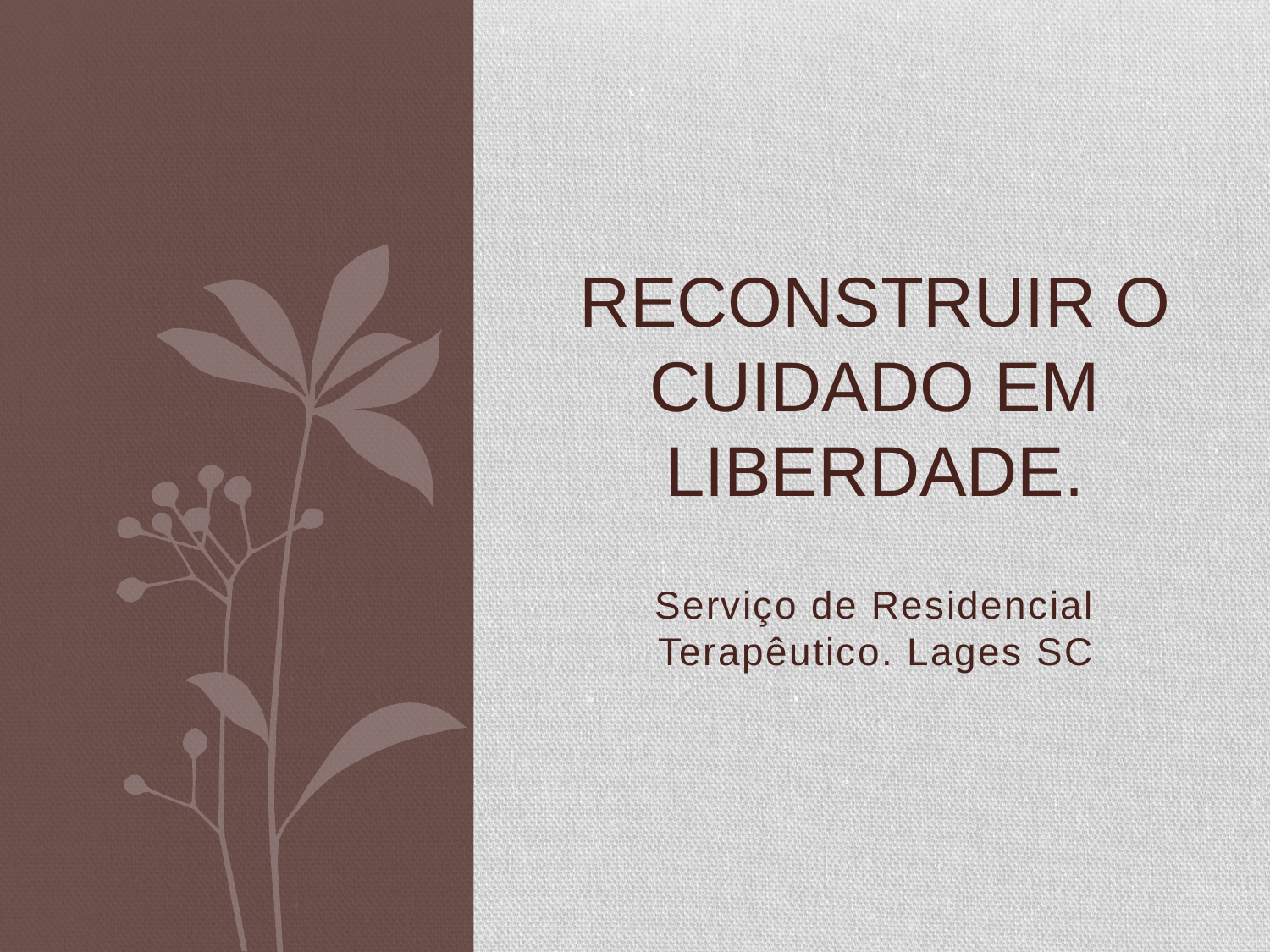

# Reconstruir o Cuidado em Liberdade.

Serviço de Residencial Terapêutico. Lages SC